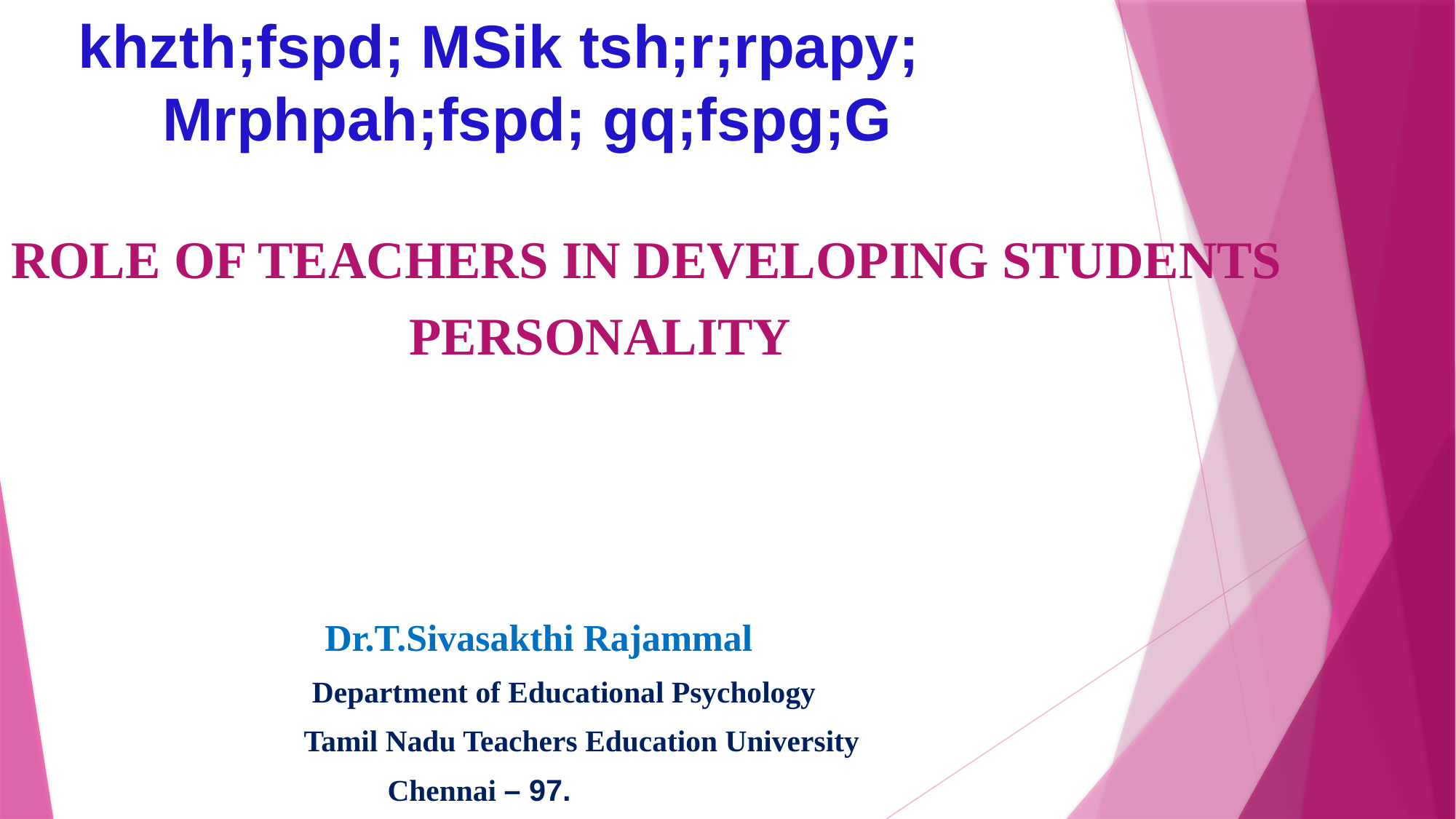

# khzth;fspd; MSik tsh;r;rpapy; Mrphpah;fspd; gq;fspg;G

ROLE OF TEACHERS IN DEVELOPING STUDENTS
                              PERSONALITY

                         Dr.T.Sivasakthi Rajammal
                                    Department of Educational Psychology
                                   Tamil Nadu Teachers Education University
                                             Chennai – 97.